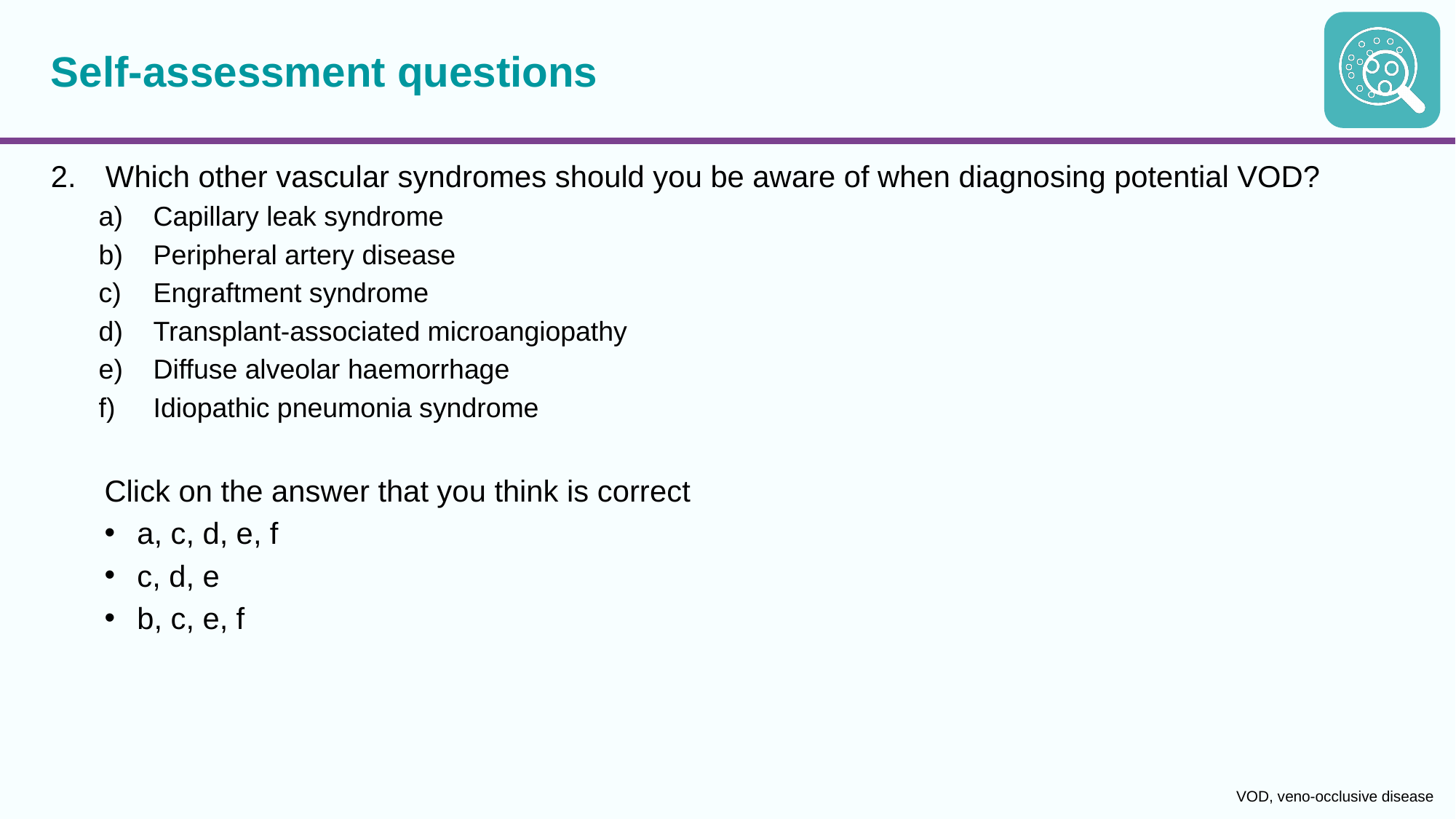

# Self-assessment questions
Which other vascular syndromes should you be aware of when diagnosing potential VOD?
Capillary leak syndrome
Peripheral artery disease
Engraftment syndrome
Transplant-associated microangiopathy
Diffuse alveolar haemorrhage
Idiopathic pneumonia syndrome

Click on the answer that you think is correct
a, c, d, e, f
c, d, e
b, c, e, f

VOD, veno-occlusive disease